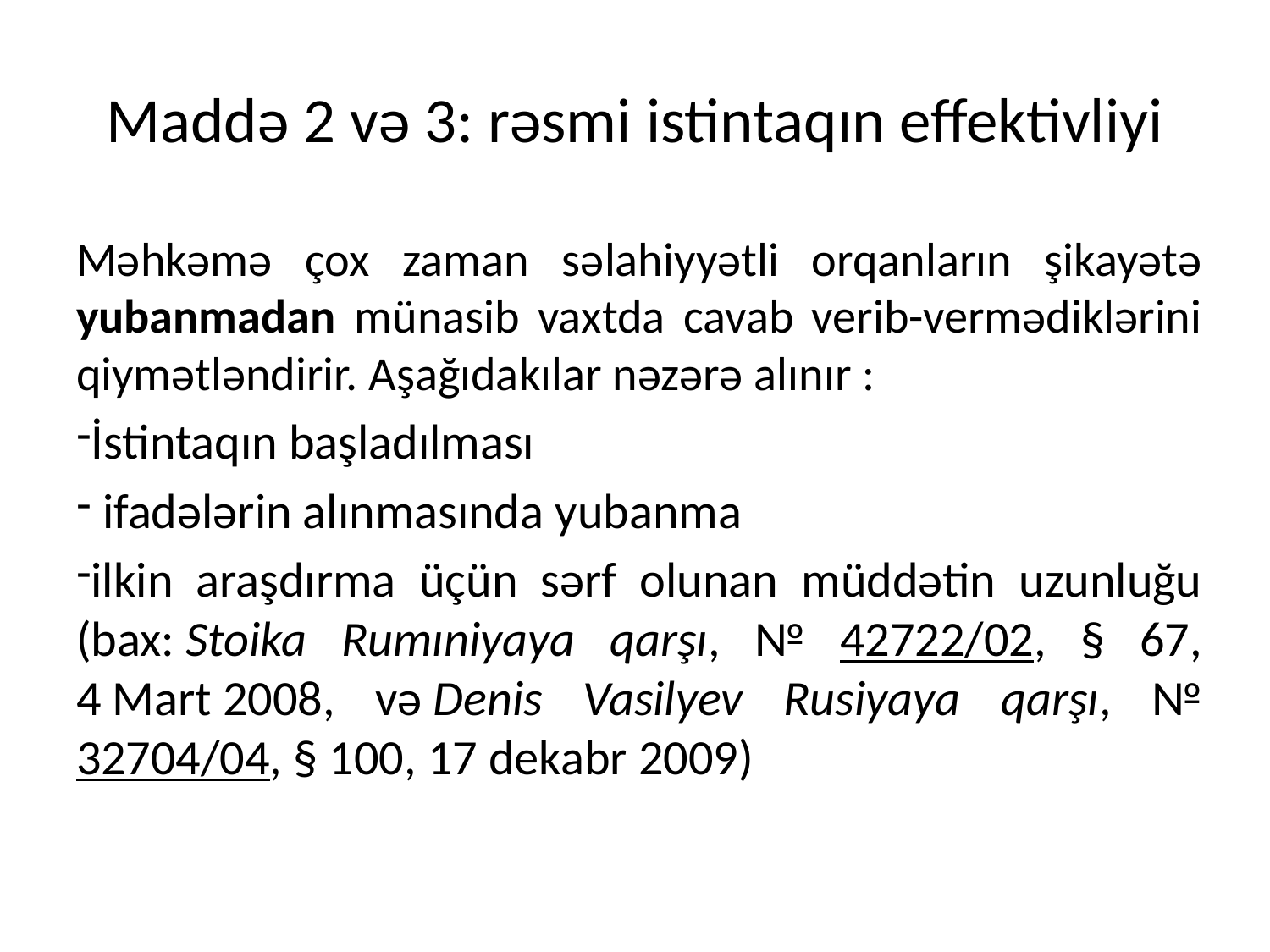

# Maddə 2 və 3: rəsmi istintaqın effektivliyi
Məhkəmə çox zaman səlahiyyətli orqanların şikayətə yubanmadan münasib vaxtda cavab verib-vermədiklərini qiymətləndirir. Aşağıdakılar nəzərə alınır :
İstintaqın başladılması
 ifadələrin alınmasında yubanma
ilkin araşdırma üçün sərf olunan müddətin uzunluğu (bax: Stoika Rumıniyaya qarşı, № 42722/02, § 67, 4 Mart 2008, və Denis Vasilyev Rusiyaya qarşı, № 32704/04, § 100, 17 dekabr 2009)